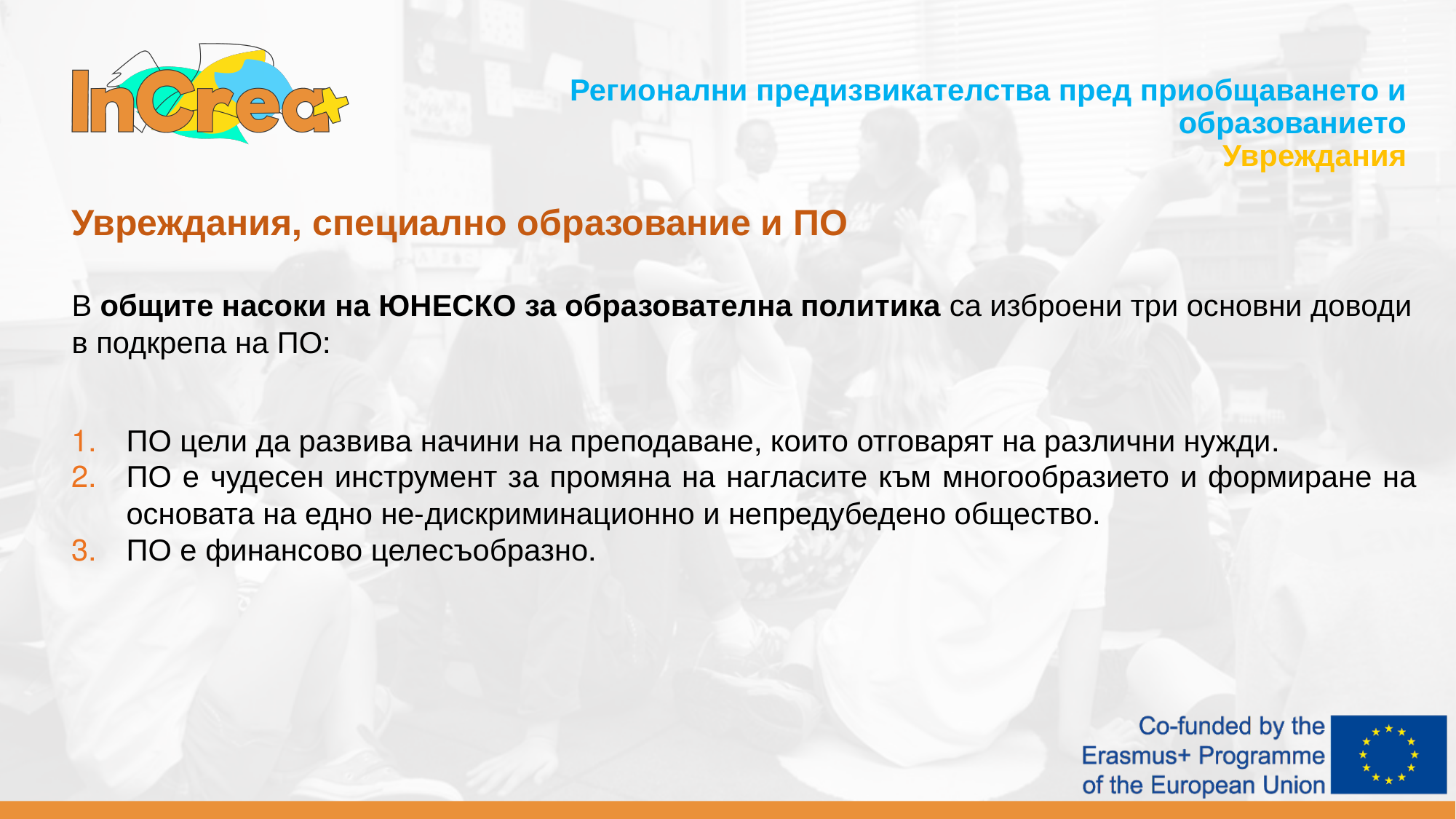

Регионални предизвикателства пред приобщаването и образованието
Увреждания
Увреждания, специално образование и ПО

В общите насоки на ЮНЕСКО за образователна политика са изброени три основни доводи в подкрепа на ПО:

ПО цели да развива начини на преподаване, които отговарят на различни нужди.
ПО е чудесен инструмент за промяна на нагласите към многообразието и формиране на основата на едно не-дискриминационно и непредубедено общество.
ПО е финансово целесъобразно.